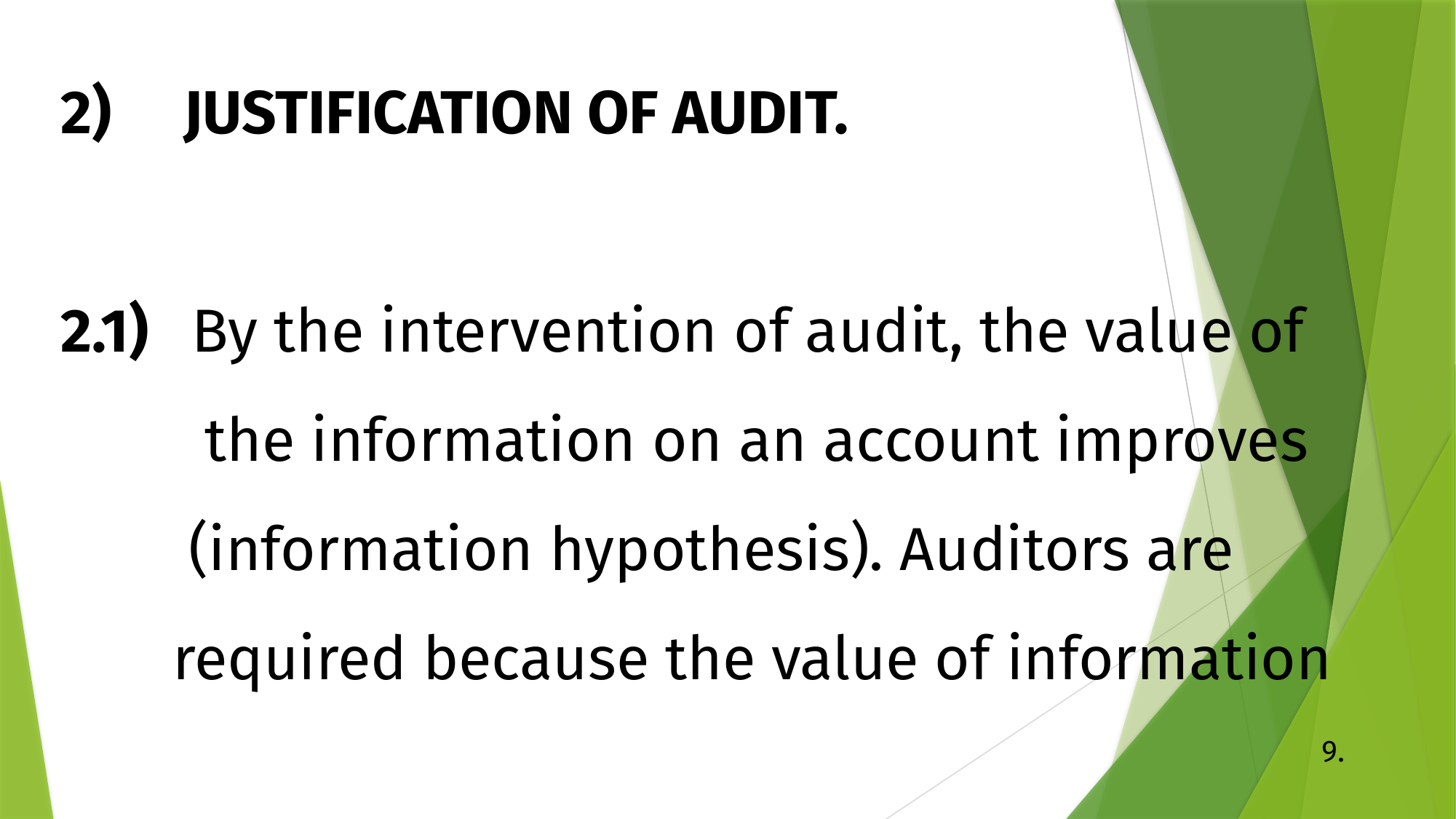

# 2)     JUSTIFICATION OF AUDIT. 2.1)   By the intervention of audit, the value of the information on an account improves (information hypothesis). Auditors are required because the value of information subjected to an audit are more reliable
9.